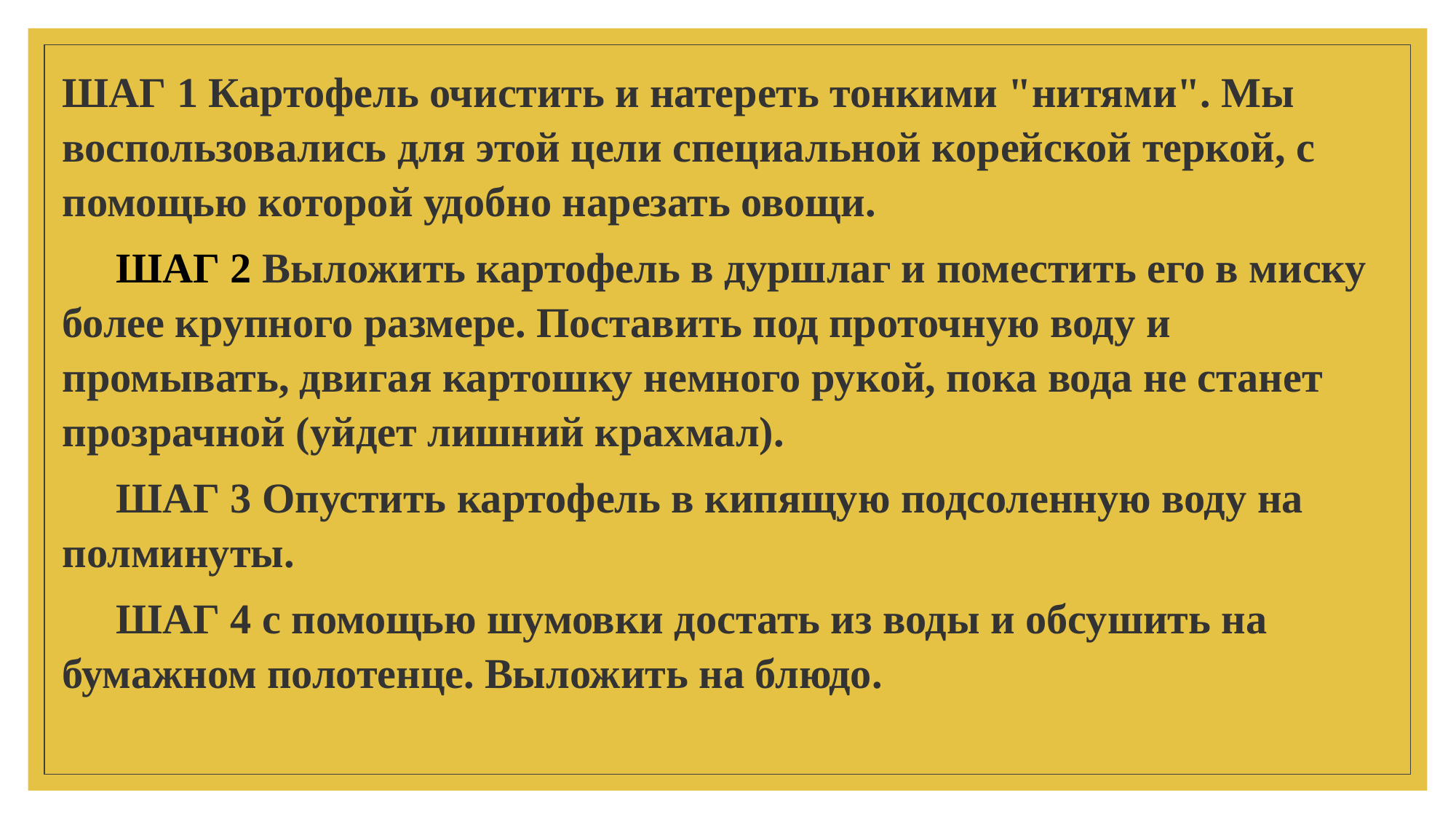

ШАГ 1 Картофель очистить и натереть тонкими "нитями". Мы воспользовались для этой цели специальной корейской теркой, с помощью которой удобно нарезать овощи.
ШАГ 2 Выложить картофель в дуршлаг и поместить его в миску более крупного размере. Поставить под проточную воду и промывать, двигая картошку немного рукой, пока вода не станет прозрачной (уйдет лишний крахмал).
ШАГ 3 Опустить картофель в кипящую подсоленную воду на полминуты.
ШАГ 4 с помощью шумовки достать из воды и обсушить на бумажном полотенце. Выложить на блюдо.